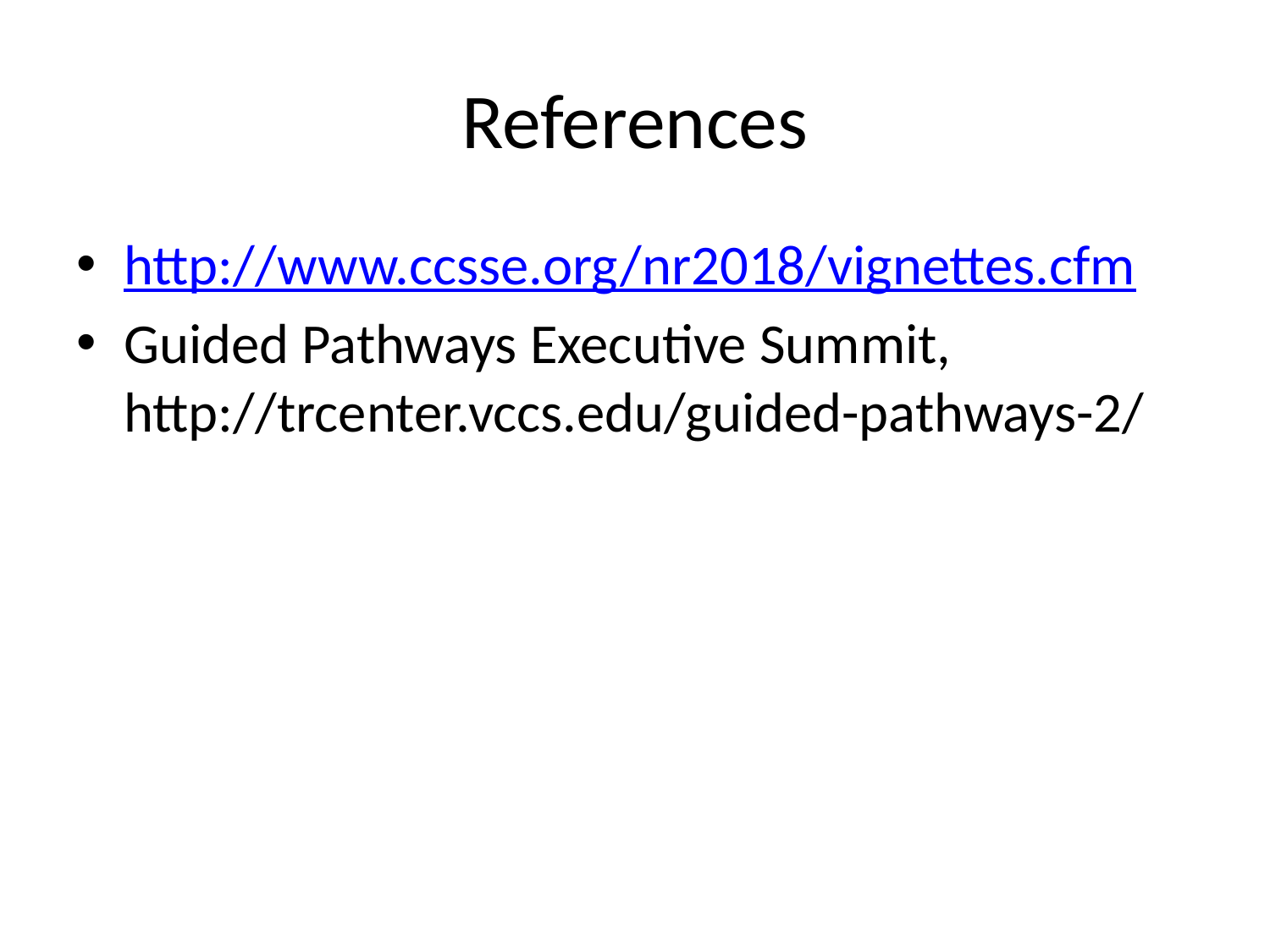

# References
http://www.ccsse.org/nr2018/vignettes.cfm
Guided Pathways Executive Summit, http://trcenter.vccs.edu/guided-pathways-2/